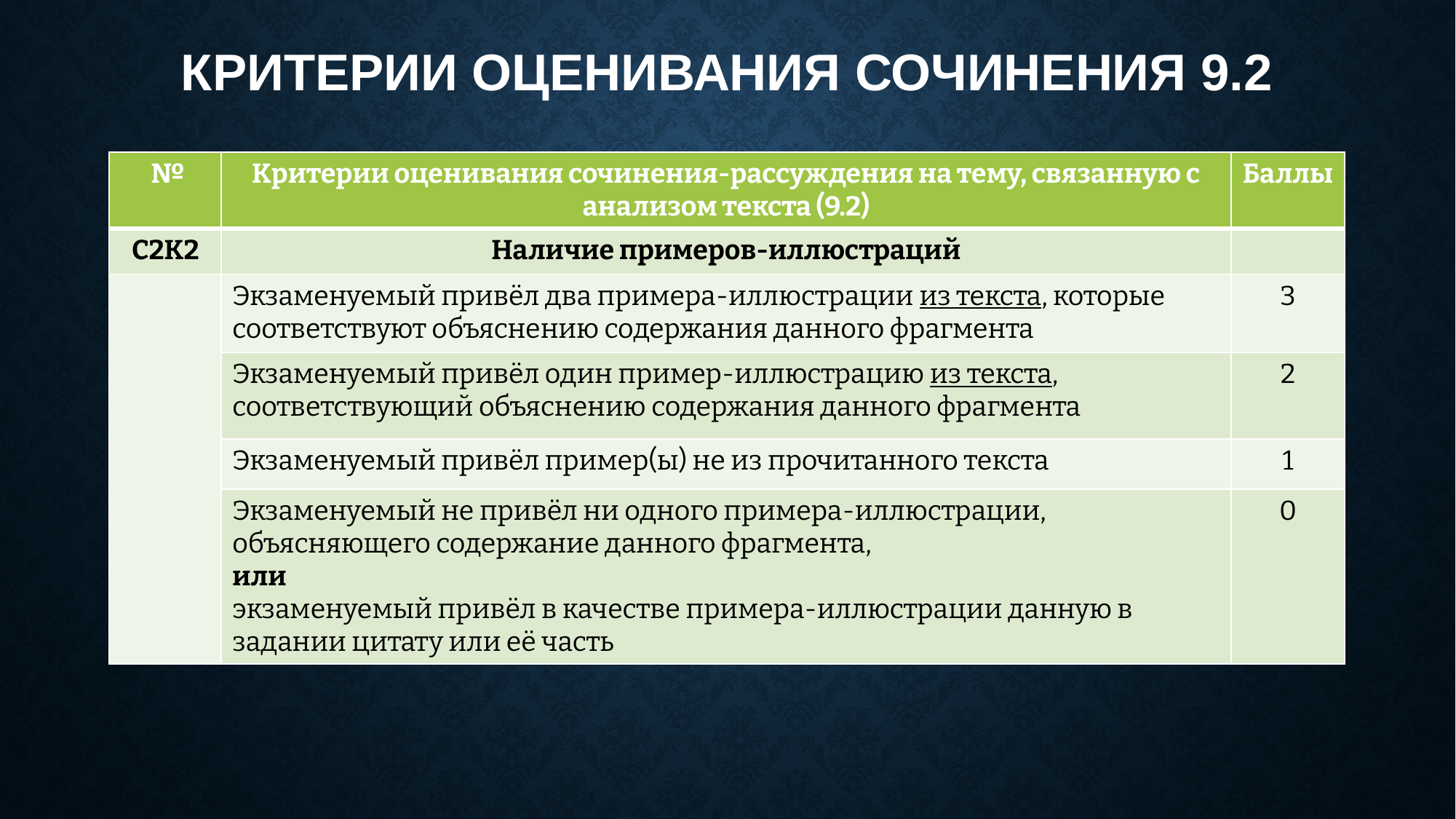

# Критерии оценивания сочинения 9.2
| № | Критерии оценивания сочинения-рассуждения на тему, связанную с анализом текста (9.2) | Баллы |
| --- | --- | --- |
| С2К2 | Наличие примеров-иллюстраций |  |
|  | Экзаменуемый привёл два примера-иллюстрации из текста, которые соответствуют объяснению содержания данного фрагмента | 3 |
|  | Экзаменуемый привёл один пример-иллюстрацию из текста, соответствующий объяснению содержания данного фрагмента | 2 |
|  | Экзаменуемый привёл пример(ы) не из прочитанного текста | 1 |
|  | Экзаменуемый не привёл ни одного примера-иллюстрации, объясняющего содержание данного фрагмента, или экзаменуемый привёл в качестве примера-иллюстрации данную в задании цитату или её часть | 0 |